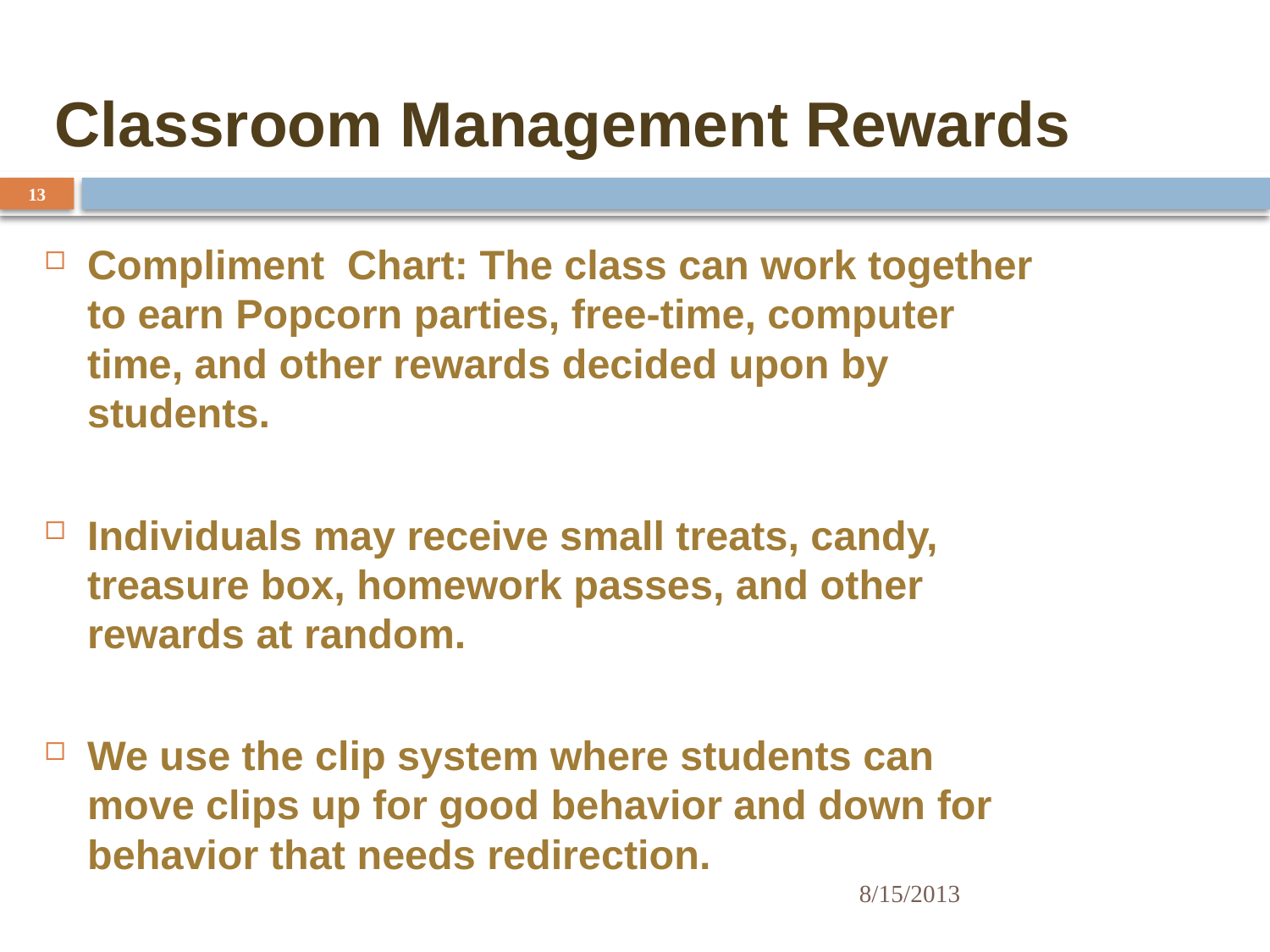

# Classroom Management Rewards
13
Compliment  Chart: The class can work together to earn Popcorn parties, free-time, computer time, and other rewards decided upon by students.

Individuals may receive small treats, candy, treasure box, homework passes, and other rewards at random.

We use the clip system where students can move clips up for good behavior and down for behavior that needs redirection.

8/15/2013